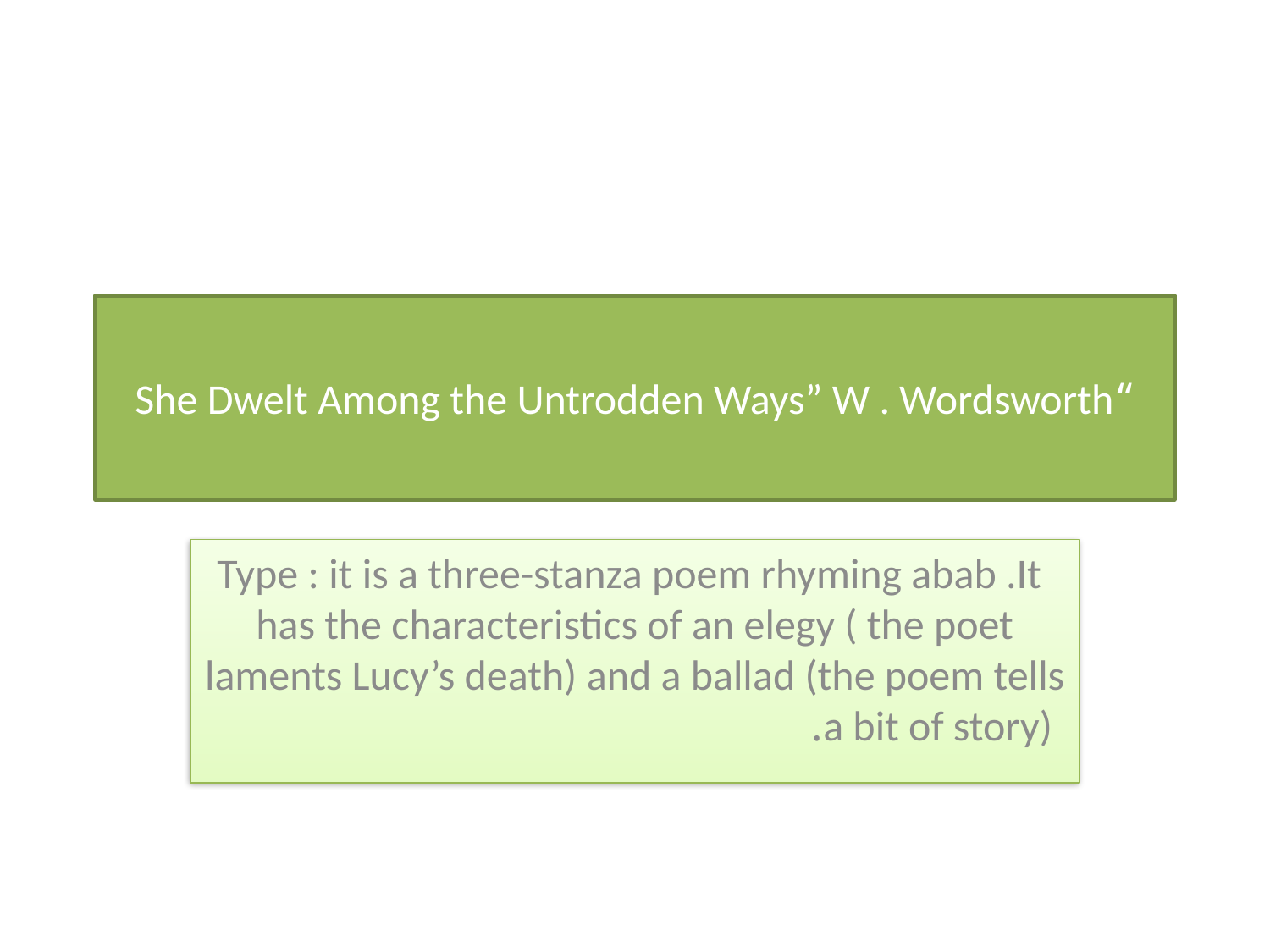

# “She Dwelt Among the Untrodden Ways” W . Wordsworth
 Type : it is a three-stanza poem rhyming abab .It has the characteristics of an elegy ( the poet laments Lucy’s death) and a ballad (the poem tells a bit of story).